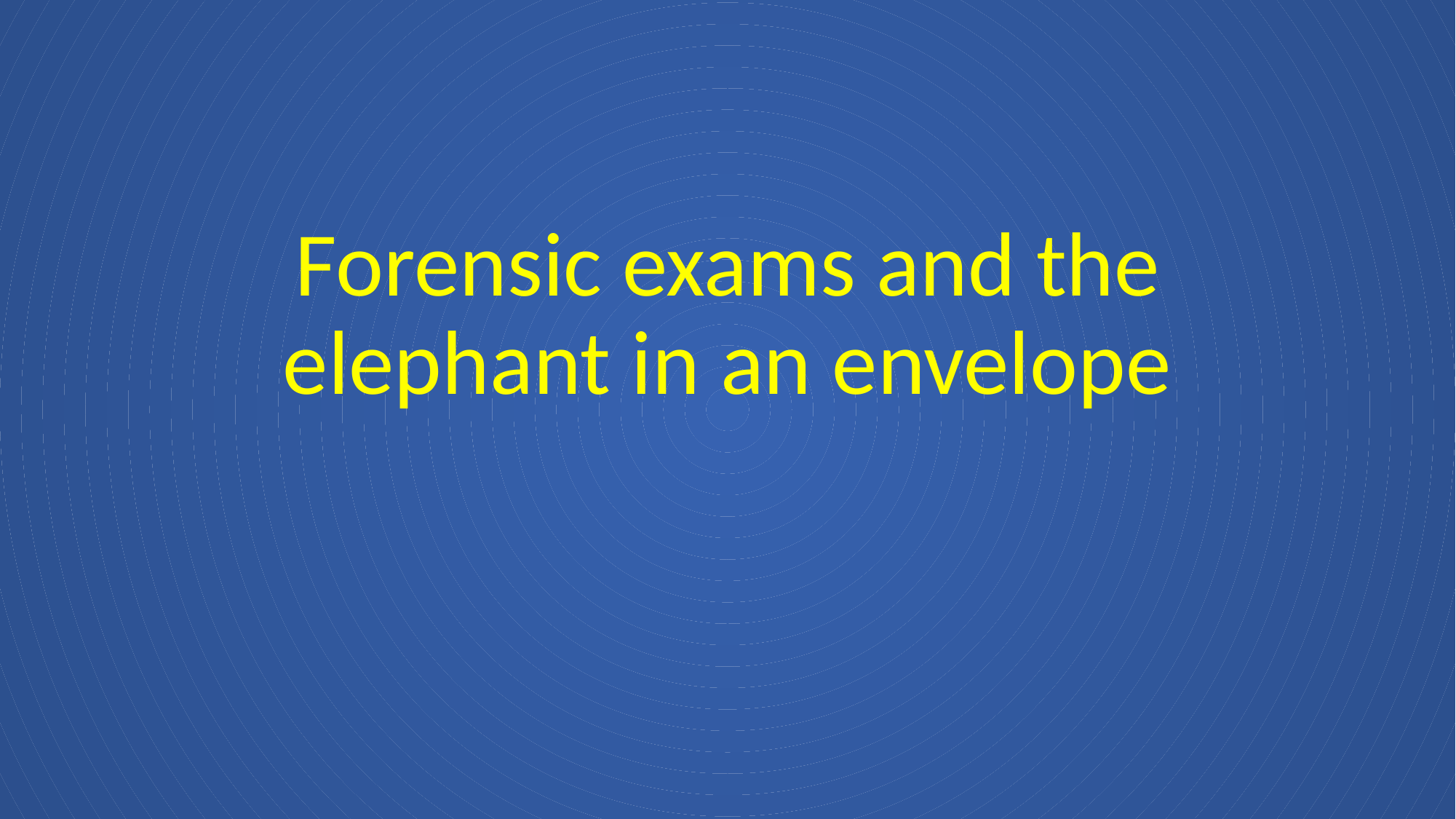

# Forensic exams and the elephant in an envelope